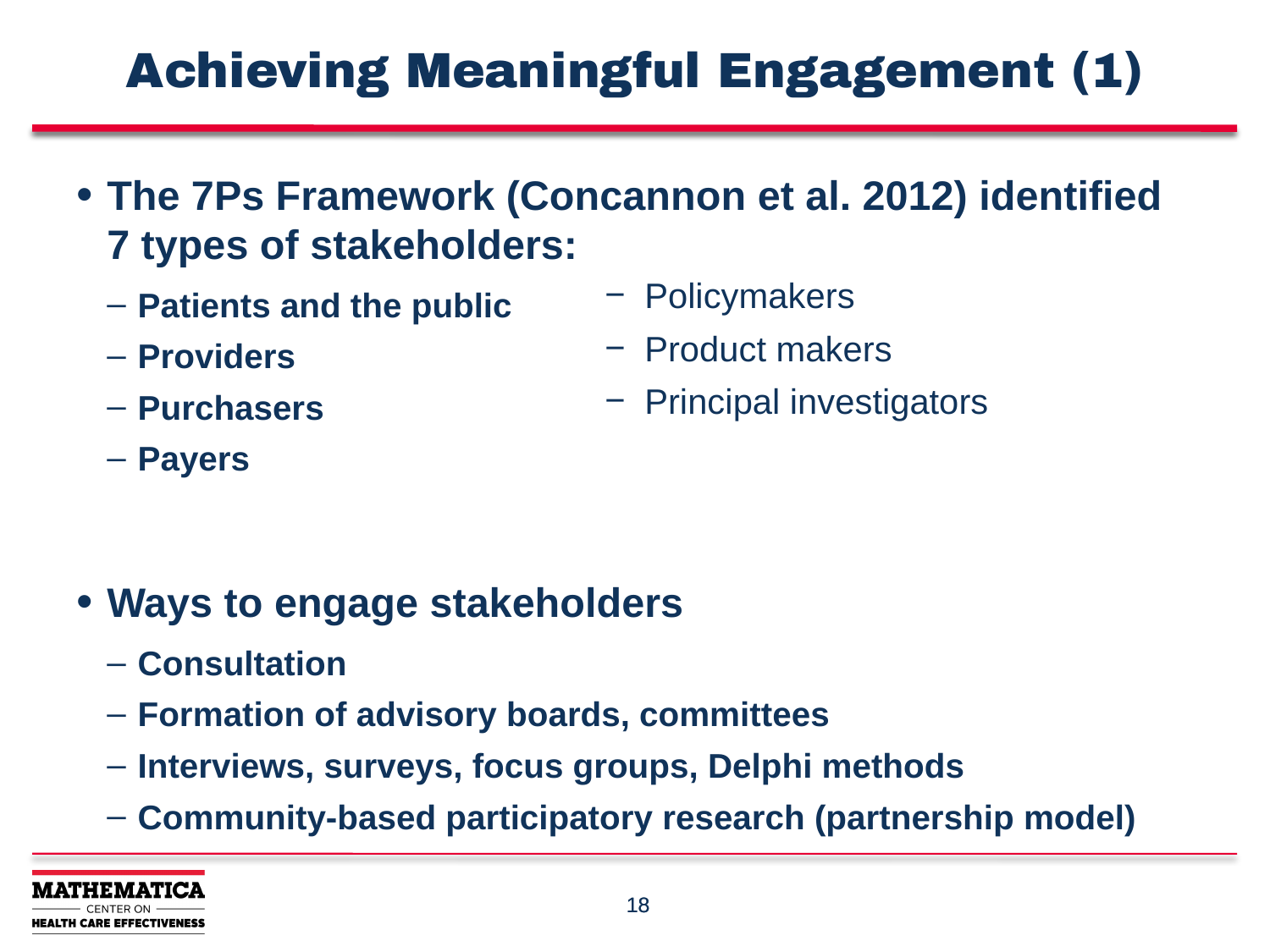

# Achieving Meaningful Engagement (1)
The 7Ps Framework (Concannon et al. 2012) identified 7 types of stakeholders:
Patients and the public
Providers
Purchasers
Payers

Ways to engage stakeholders
Consultation
Formation of advisory boards, committees
Interviews, surveys, focus groups, Delphi methods
Community-based participatory research (partnership model)
Policymakers
Product makers
Principal investigators